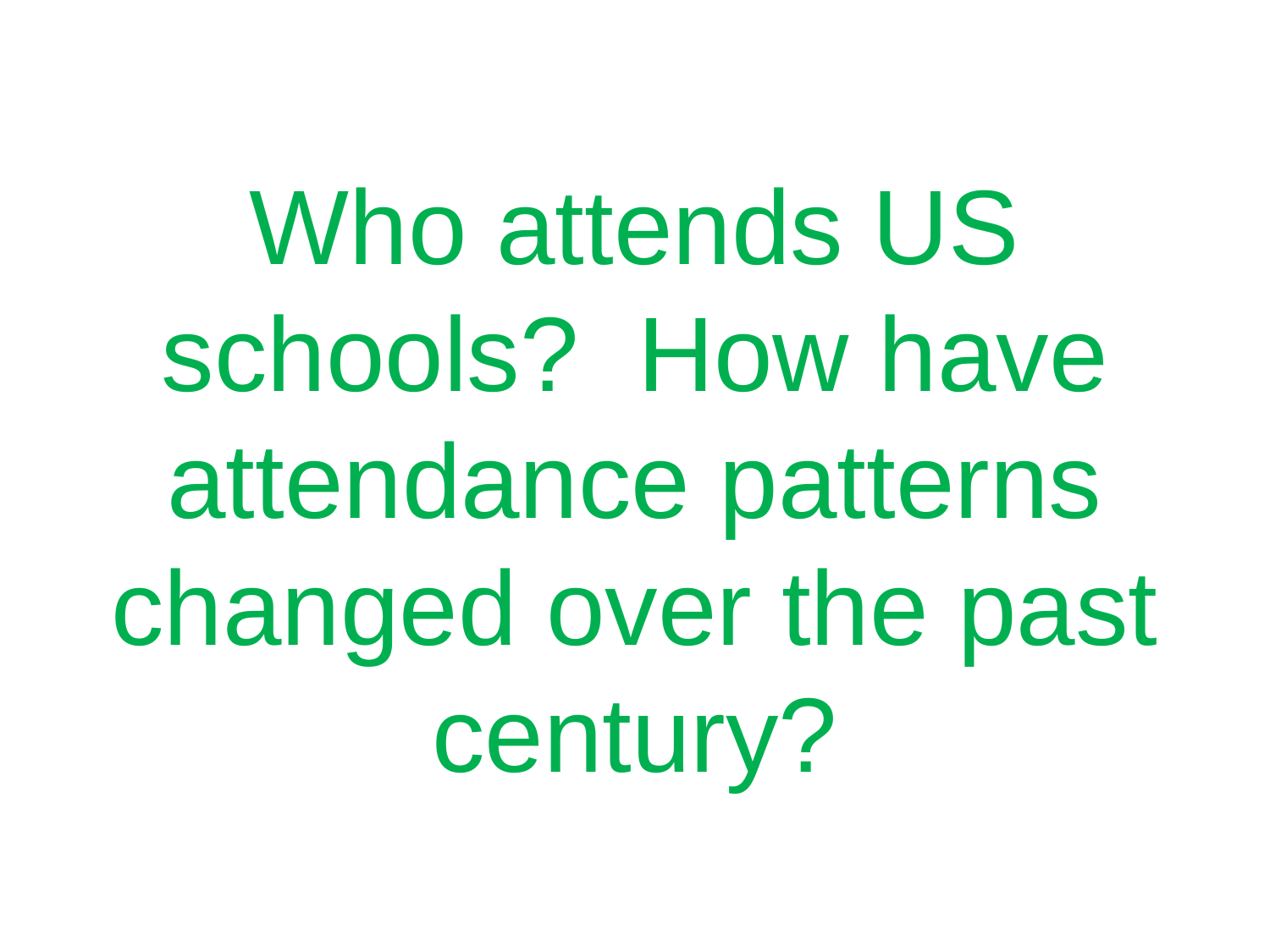

# Who attends US schools?  How have attendance patterns changed over the past century?